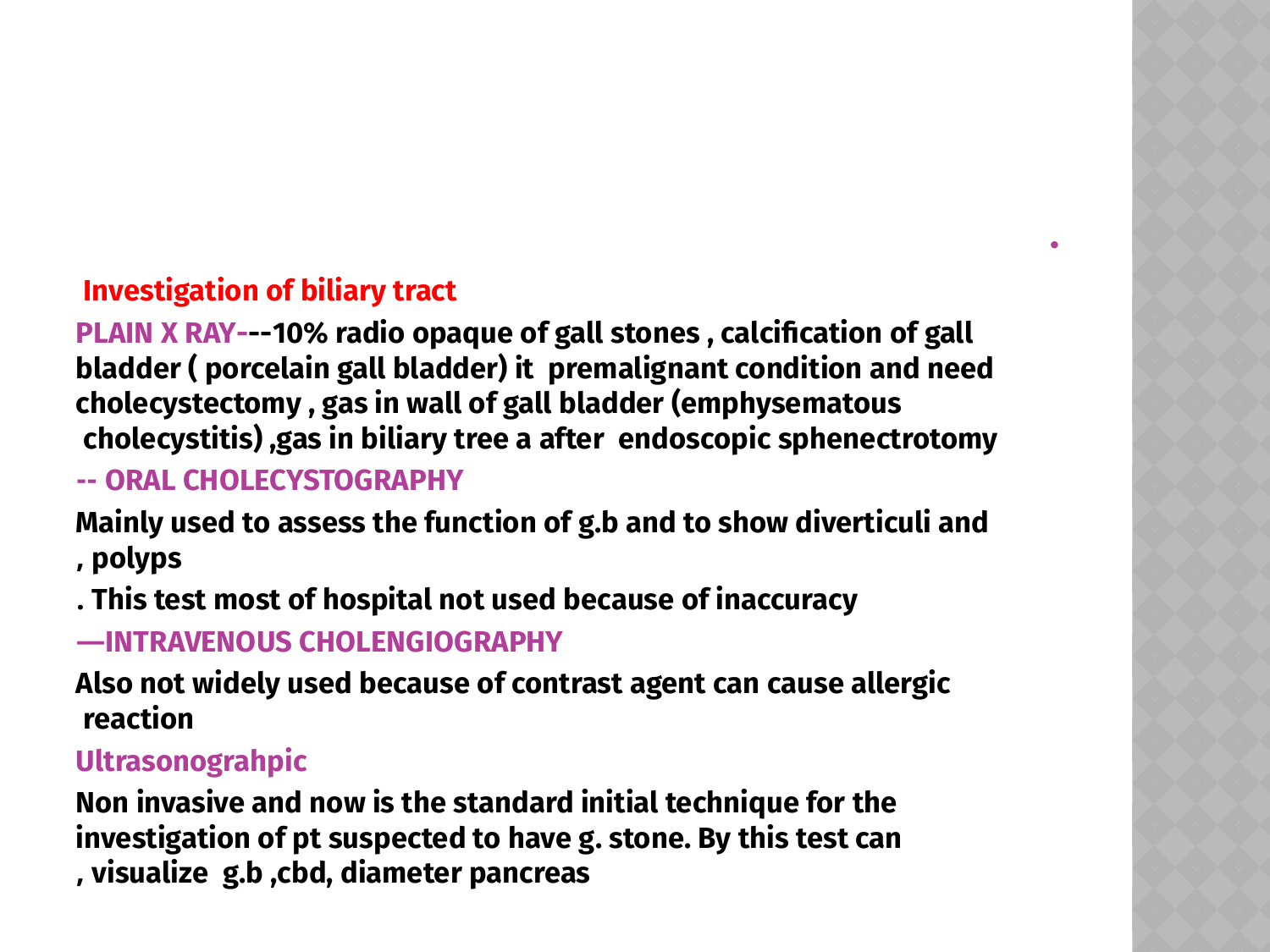

#

Investigation of biliary tract
PLAIN X RAY---10% radio opaque of gall stones , calcification of gall bladder ( porcelain gall bladder) it  premalignant condition and need cholecystectomy , gas in wall of gall bladder (emphysematous cholecystitis) ,gas in biliary tree a after  endoscopic sphenectrotomy
ORAL CHOLECYSTOGRAPHY --
Mainly used to assess the function of g.b and to show diverticuli and polyps ,
This test most of hospital not used because of inaccuracy .
INTRAVENOUS CHOLENGIOGRAPHY—
Also not widely used because of contrast agent can cause allergic reaction
Ultrasonograhpic
Non invasive and now is the standard initial technique for the investigation of pt suspected to have g. stone. By this test can visualize  g.b ,cbd, diameter pancreas ,